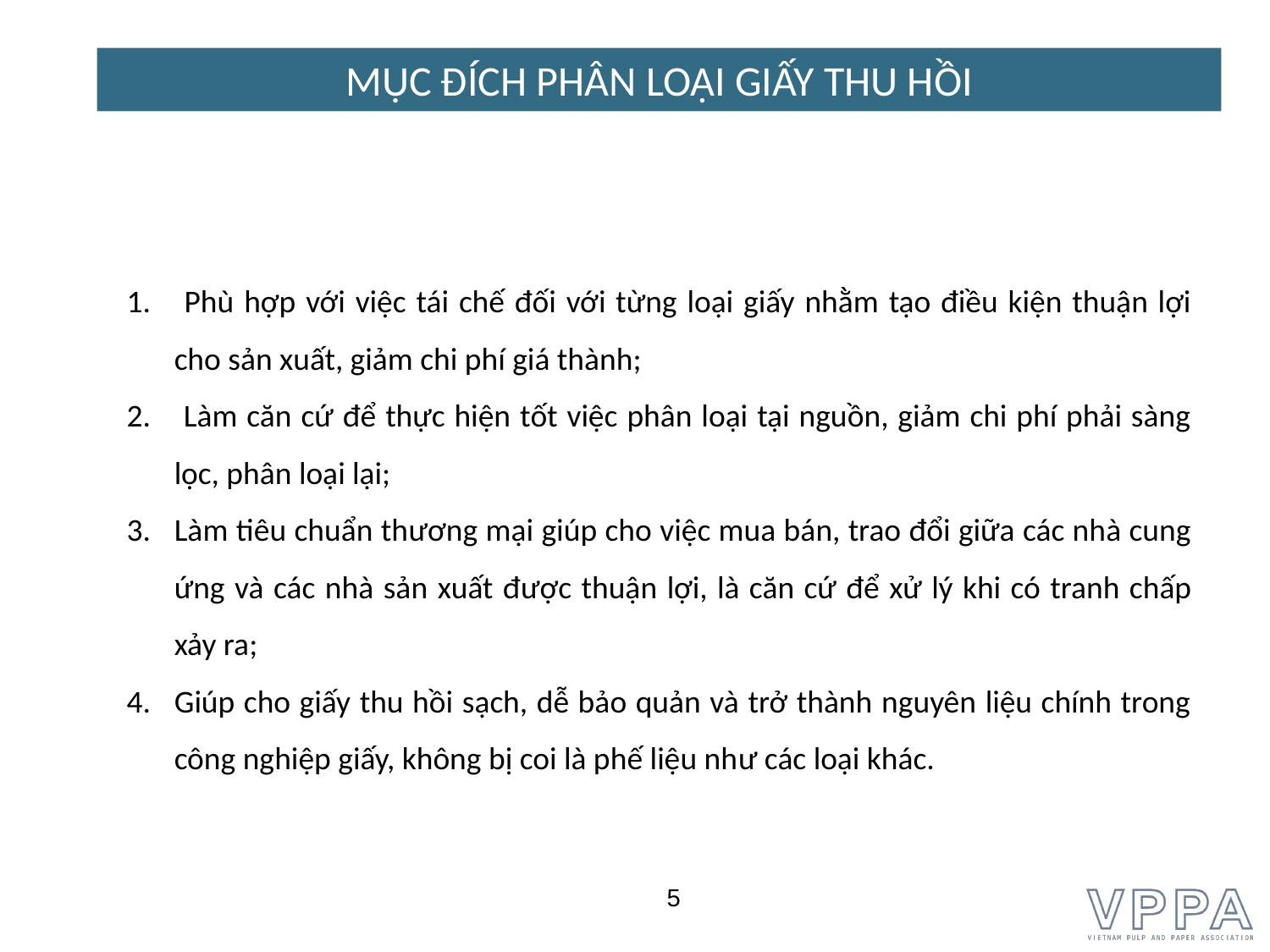

MỤC ĐÍCH PHÂN LOẠI GIẤY THU HỒI

 Phù hợp với việc tái chế đối với từng loại giấy nhằm tạo điều kiện thuận lợi cho sản xuất, giảm chi phí giá thành;
 Làm căn cứ để thực hiện tốt việc phân loại tại nguồn, giảm chi phí phải sàng lọc, phân loại lại;
Làm tiêu chuẩn thương mại giúp cho việc mua bán, trao đổi giữa các nhà cung ứng và các nhà sản xuất được thuận lợi, là căn cứ để xử lý khi có tranh chấp xảy ra;
Giúp cho giấy thu hồi sạch, dễ bảo quản và trở thành nguyên liệu chính trong công nghiệp giấy, không bị coi là phế liệu như các loại khác.
5